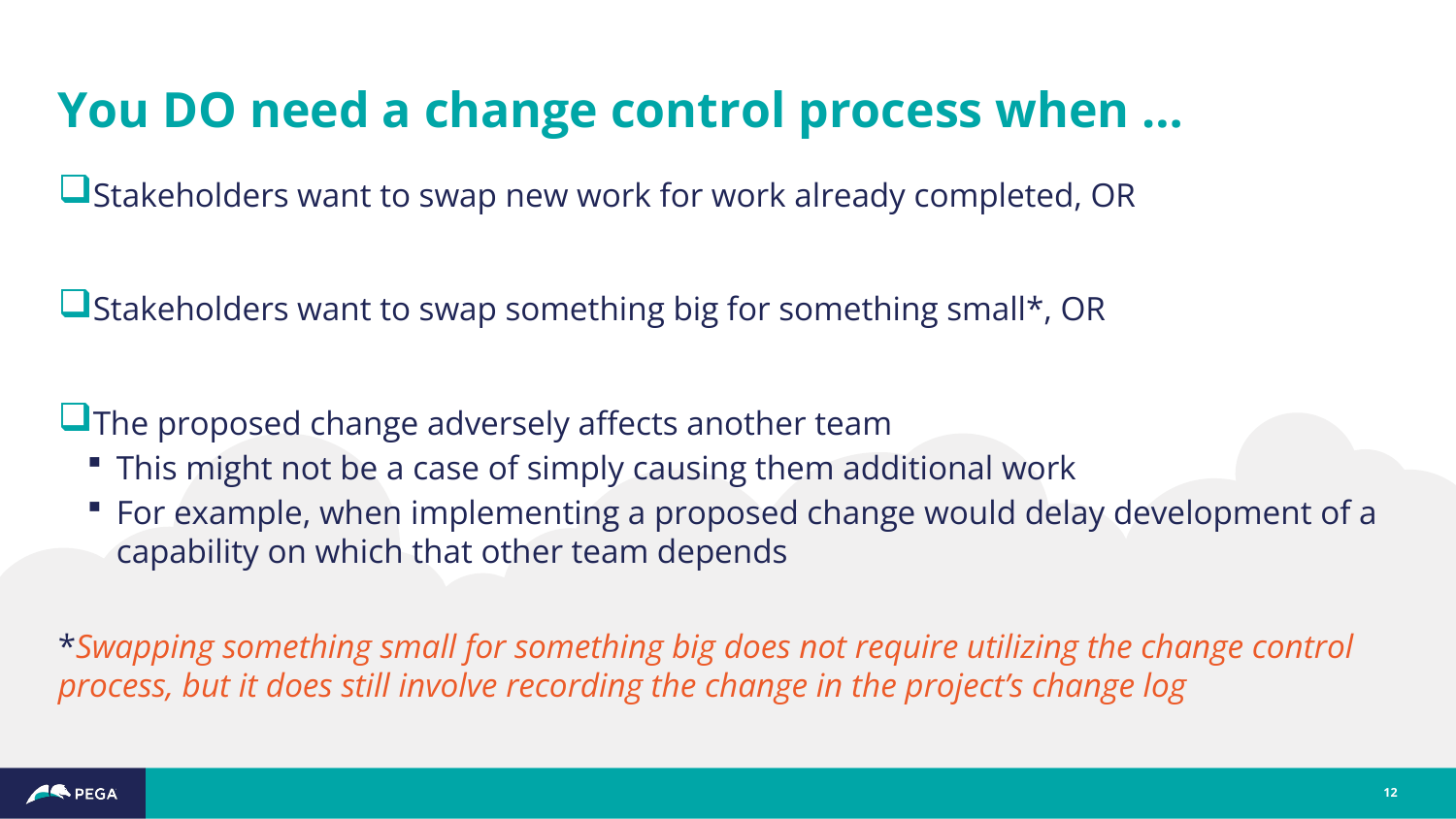

# You DO need a change control process when …
Stakeholders want to swap new work for work already completed, OR

Stakeholders want to swap something big for something small*, OR

The proposed change adversely affects another team
This might not be a case of simply causing them additional work
For example, when implementing a proposed change would delay development of a capability on which that other team depends
*Swapping something small for something big does not require utilizing the change control process, but it does still involve recording the change in the project’s change log
12